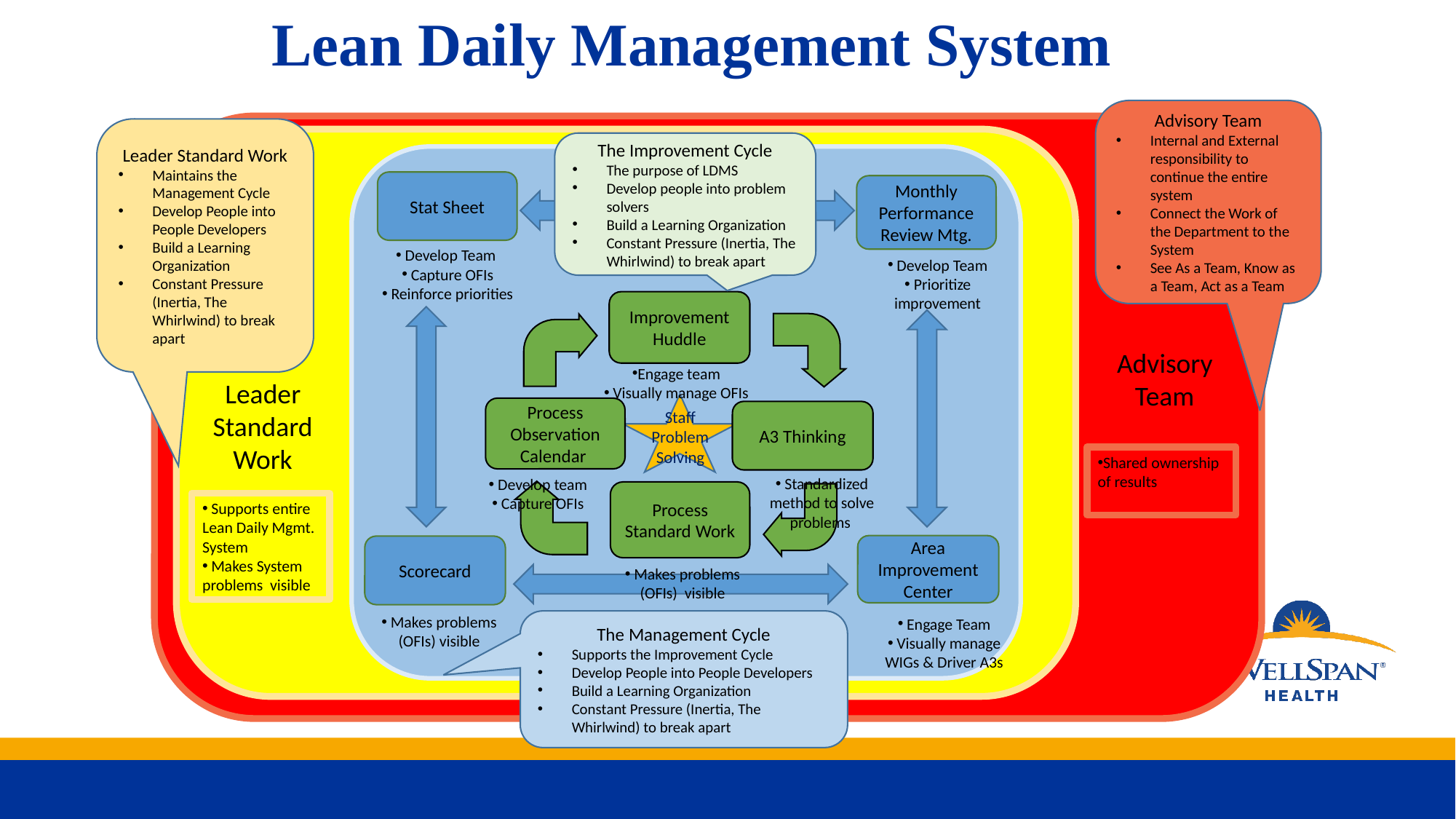

# Lean Daily Management System
Advisory Team
Internal and External responsibility to continue the entire system
Connect the Work of the Department to the System
See As a Team, Know as a Team, Act as a Team

Advisory Team
Shared ownership of results

Leader Standard Work
Maintains the Management Cycle
Develop People into People Developers
Build a Learning Organization
Constant Pressure (Inertia, The Whirlwind) to break apart

 Supports entire Lean Daily Mgmt. System
 Makes System problems  visible
Leader Standard
Work
The Improvement Cycle
The purpose of LDMS
Develop people into problem solvers
Build a Learning Organization
Constant Pressure (Inertia, The Whirlwind) to break apart
Improvement Huddle
Engage team
 Visually manage OFIs
Process Observation
Calendar
 Develop team
 Capture OFIs
A3 Thinking
 Standardized method to solve problems
Process Standard Work
 Makes problems (OFIs)  visible

Staff Problem Solving

Stat Sheet
 Develop Team
 Capture OFIs
 Reinforce priorities
Monthly Performance Review Mtg.
 Develop Team
 Prioritize improvement

Area Improvement Center
 Engage Team
 Visually manage WIGs & Driver A3s
Scorecard
 Makes problems (OFIs) visible
The Management Cycle
Supports the Improvement Cycle
Develop People into People Developers
Build a Learning Organization
Constant Pressure (Inertia, The Whirlwind) to break apart